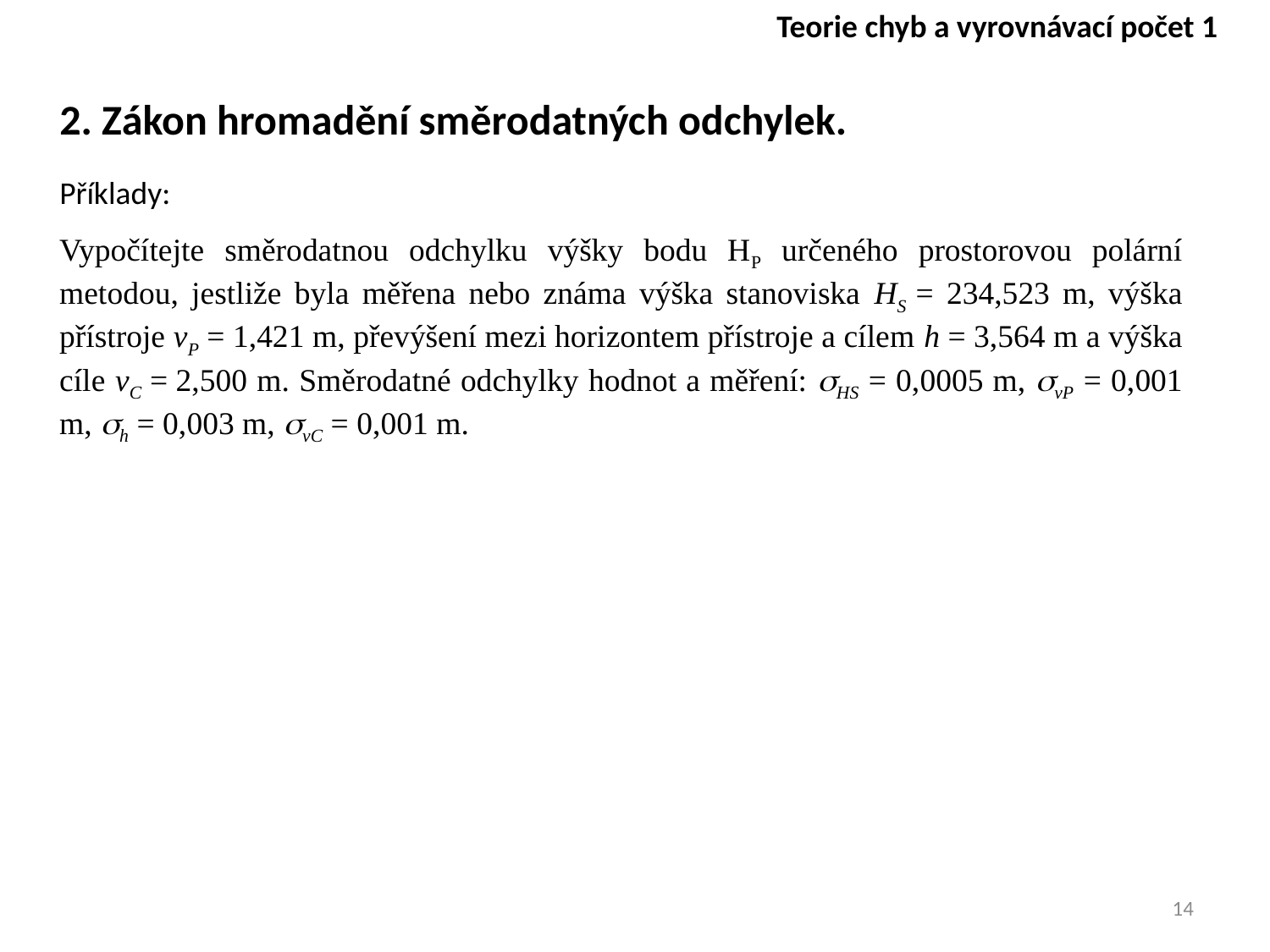

Teorie chyb a vyrovnávací počet 1
2. Zákon hromadění směrodatných odchylek.

Příklady:
Vypočítejte směrodatnou odchylku výšky bodu HP určeného prostorovou polární metodou, jestliže byla měřena nebo známa výška stanoviska HS = 234,523 m, výška přístroje vP = 1,421 m, převýšení mezi horizontem přístroje a cílem h = 3,564 m a výška cíle vC = 2,500 m. Směrodatné odchylky hodnot a měření: σHS = 0,0005 m, σvP = 0,001 m, σh = 0,003 m, σvC = 0,001 m.
14